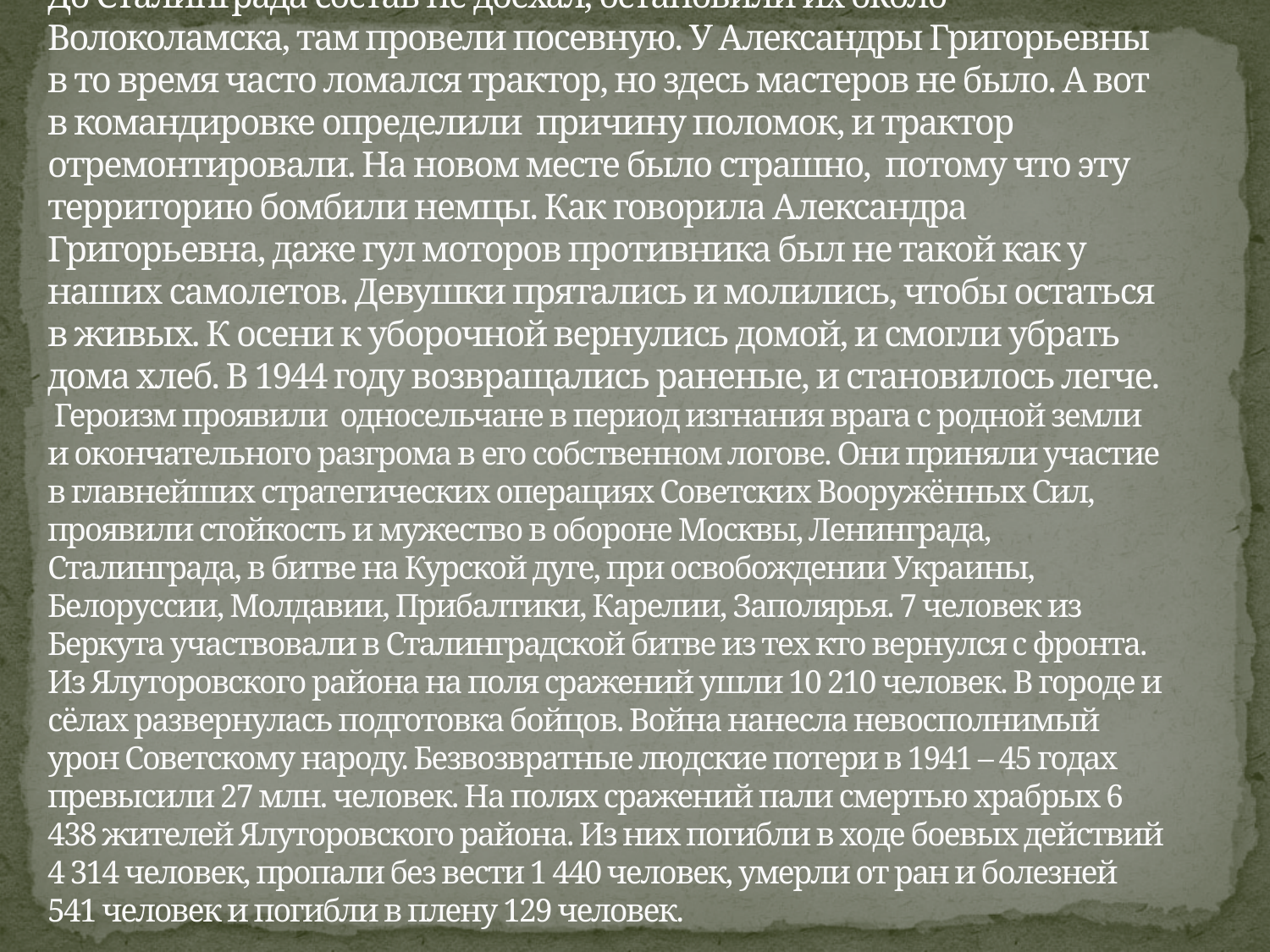

# До Сталинграда состав не доехал, остановили их около Волоколамска, там провели посевную. У Александры Григорьевны в то время часто ломался трактор, но здесь мастеров не было. А вот в командировке определили  причину поломок, и трактор отремонтировали. На новом месте было страшно,  потому что эту территорию бомбили немцы. Как говорила Александра Григорьевна, даже гул моторов противника был не такой как у наших самолетов. Девушки прятались и молились, чтобы остаться в живых. К осени к уборочной вернулись домой, и смогли убрать дома хлеб. В 1944 году возвращались раненые, и становилось легче. Героизм проявили  односельчане в период изгнания врага с родной земли и окончательного разгрома в его собственном логове. Они приняли участие в главнейших стратегических операциях Советских Вооружённых Сил, проявили стойкость и мужество в обороне Москвы, Ленинграда, Сталинграда, в битве на Курской дуге, при освобождении Украины, Белоруссии, Молдавии, Прибалтики, Карелии, Заполярья. 7 человек из Беркута участвовали в Сталинградской битве из тех кто вернулся с фронта. Из Ялуторовского района на поля сражений ушли 10 210 человек. В городе и сёлах развернулась подготовка бойцов. Война нанесла невосполнимый урон Советскому народу. Безвозвратные людские потери в 1941 – 45 годах превысили 27 млн. человек. На полях сражений пали смертью храбрых 6 438 жителей Ялуторовского района. Из них погибли в ходе боевых действий 4 314 человек, пропали без вести 1 440 человек, умерли от ран и болезней 541 человек и погибли в плену 129 человек.